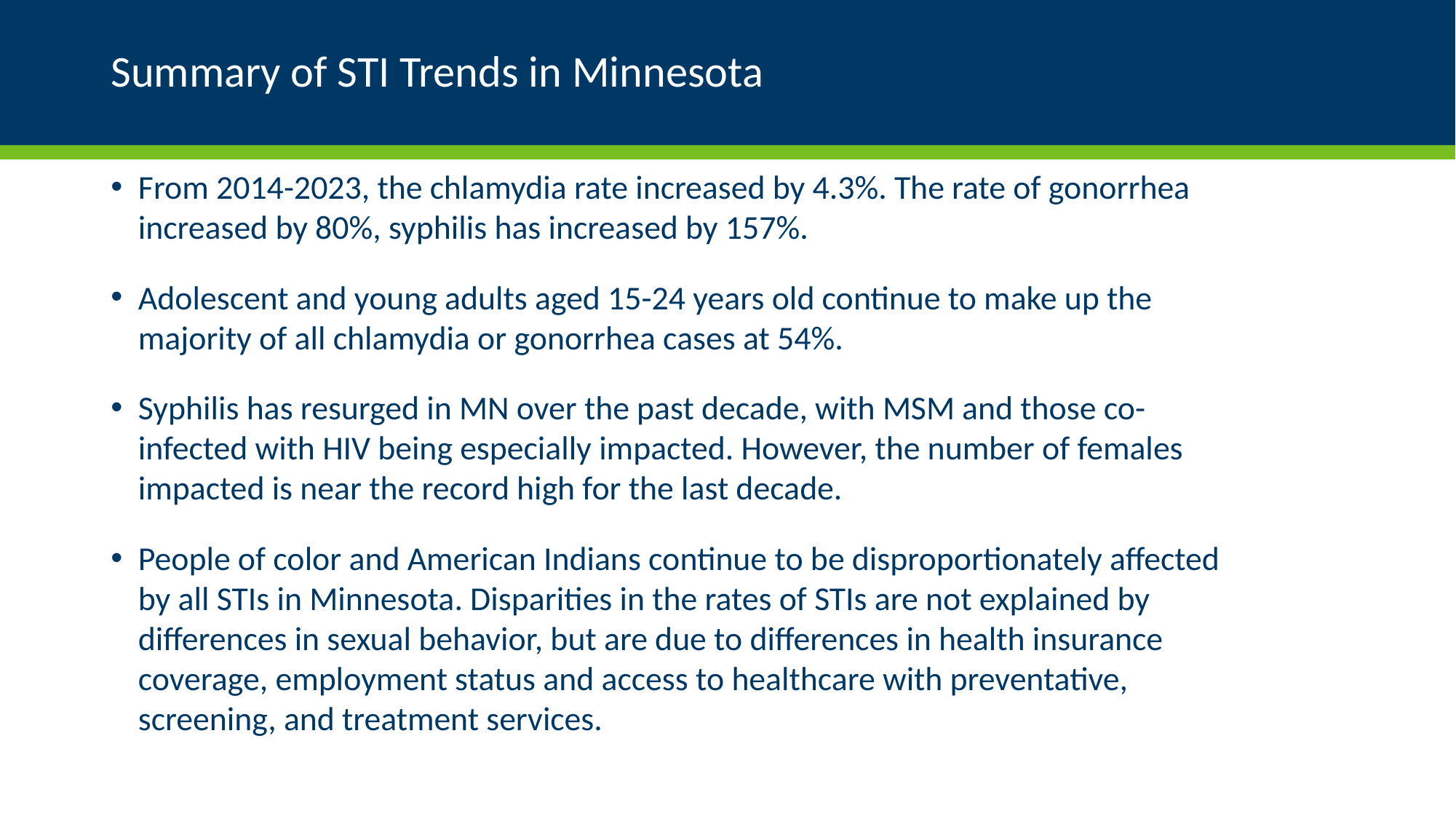

# Summary of STI Trends in Minnesota
From 2014-2023, the chlamydia rate increased by 4.3%. The rate of gonorrhea increased by 80%, syphilis has increased by 157%.
Adolescent and young adults aged 15-24 years old continue to make up the majority of all chlamydia or gonorrhea cases at 54%.
Syphilis has resurged in MN over the past decade, with MSM and those co-infected with HIV being especially impacted. However, the number of females impacted is near the record high for the last decade.
People of color and American Indians continue to be disproportionately affected by all STIs in Minnesota. Disparities in the rates of STIs are not explained by differences in sexual behavior, but are due to differences in health insurance coverage, employment status and access to healthcare with preventative, screening, and treatment services.